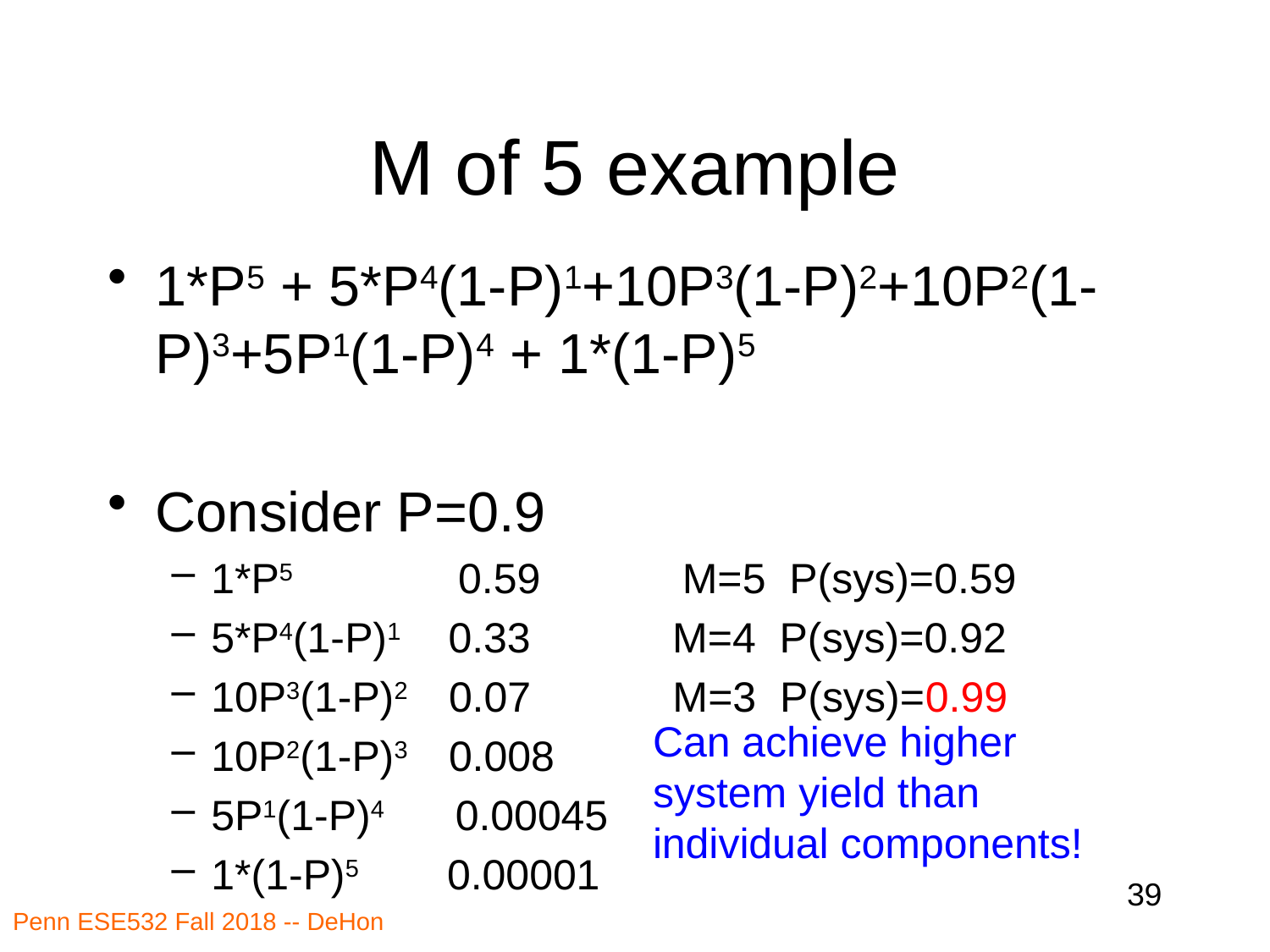

# M of 5 example
1*P5 + 5*P4(1-P)1+10P3(1-P)2+10P2(1-P)3+5P1(1-P)4 + 1*(1-P)5

Consider P=0.9
1*P5              0.59            M=5  P(sys)=0.59
5*P4(1-P)1       0.33            M=4  P(sys)=0.92
10P3(1-P)2      0.07            M=3  P(sys)=0.99
10P2(1-P)3      0.008
5P1(1-P)4      0.00045
1*(1-P)5             0.00001
Can achieve higher
system yield than
individual components!
39
Penn ESE532 Fall 2018 -- DeHon